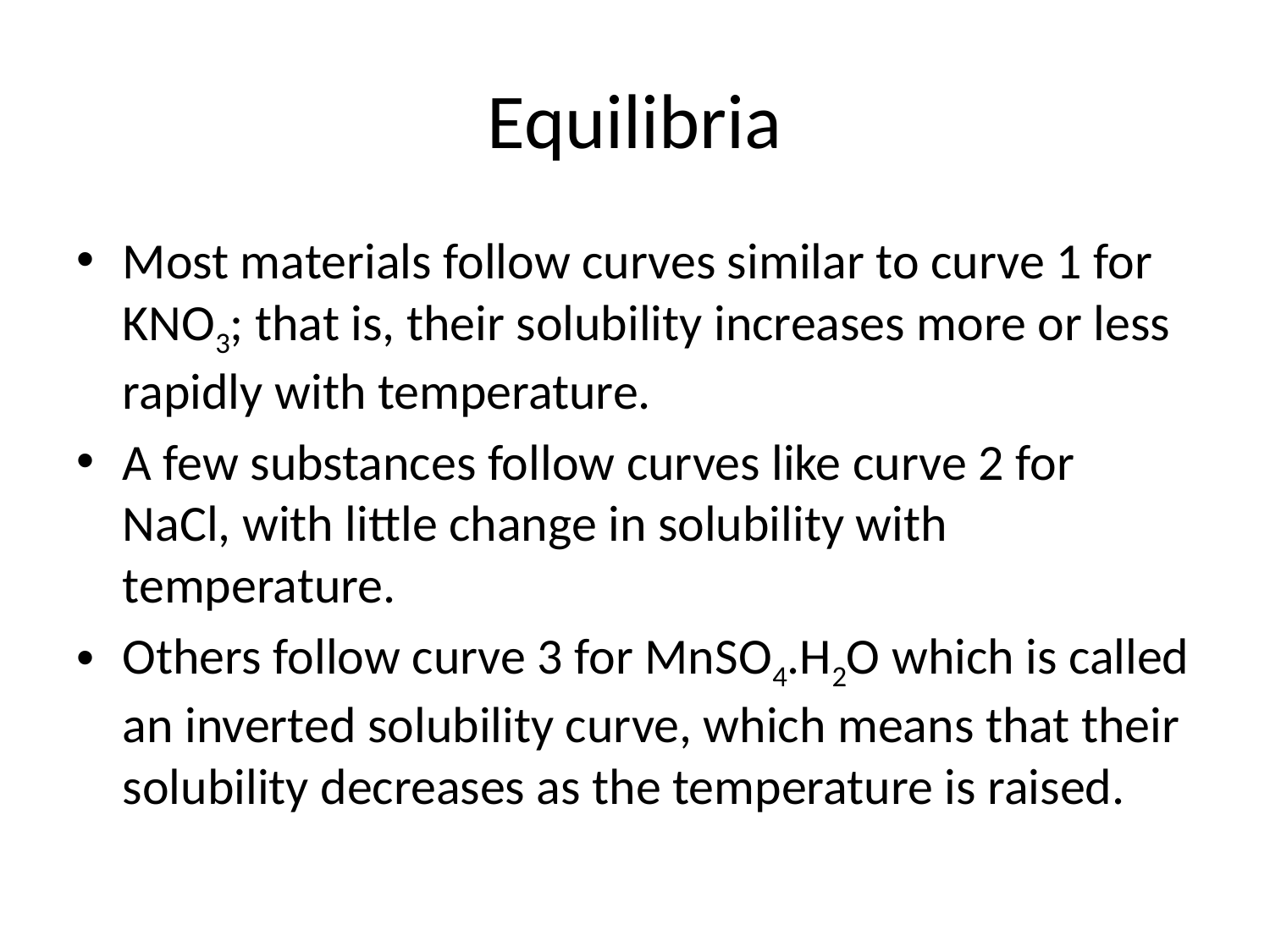

# Equilibria
Most materials follow curves similar to curve 1 for KNO3; that is, their solubility increases more or less rapidly with temperature.
A few substances follow curves like curve 2 for NaCl, with little change in solubility with temperature.
Others follow curve 3 for MnSO4.H2O which is called an inverted solubility curve, which means that their solubility decreases as the temperature is raised.